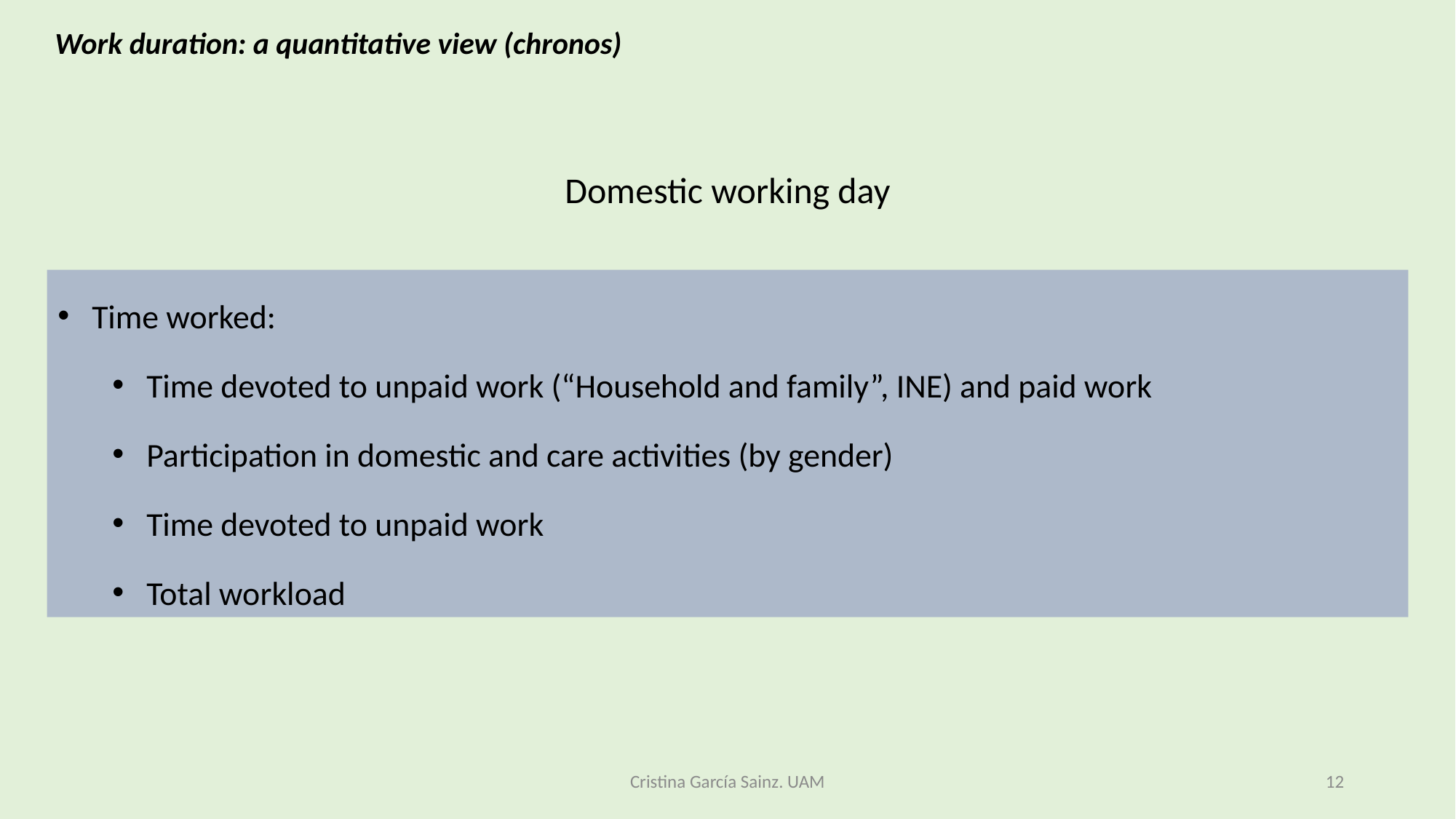

Work duration: a quantitative view (chronos)
Domestic working day
Time worked:
Time devoted to unpaid work (“Household and family”, INE) and paid work
Participation in domestic and care activities (by gender)
Time devoted to unpaid work
Total workload
Cristina García Sainz. UAM
12